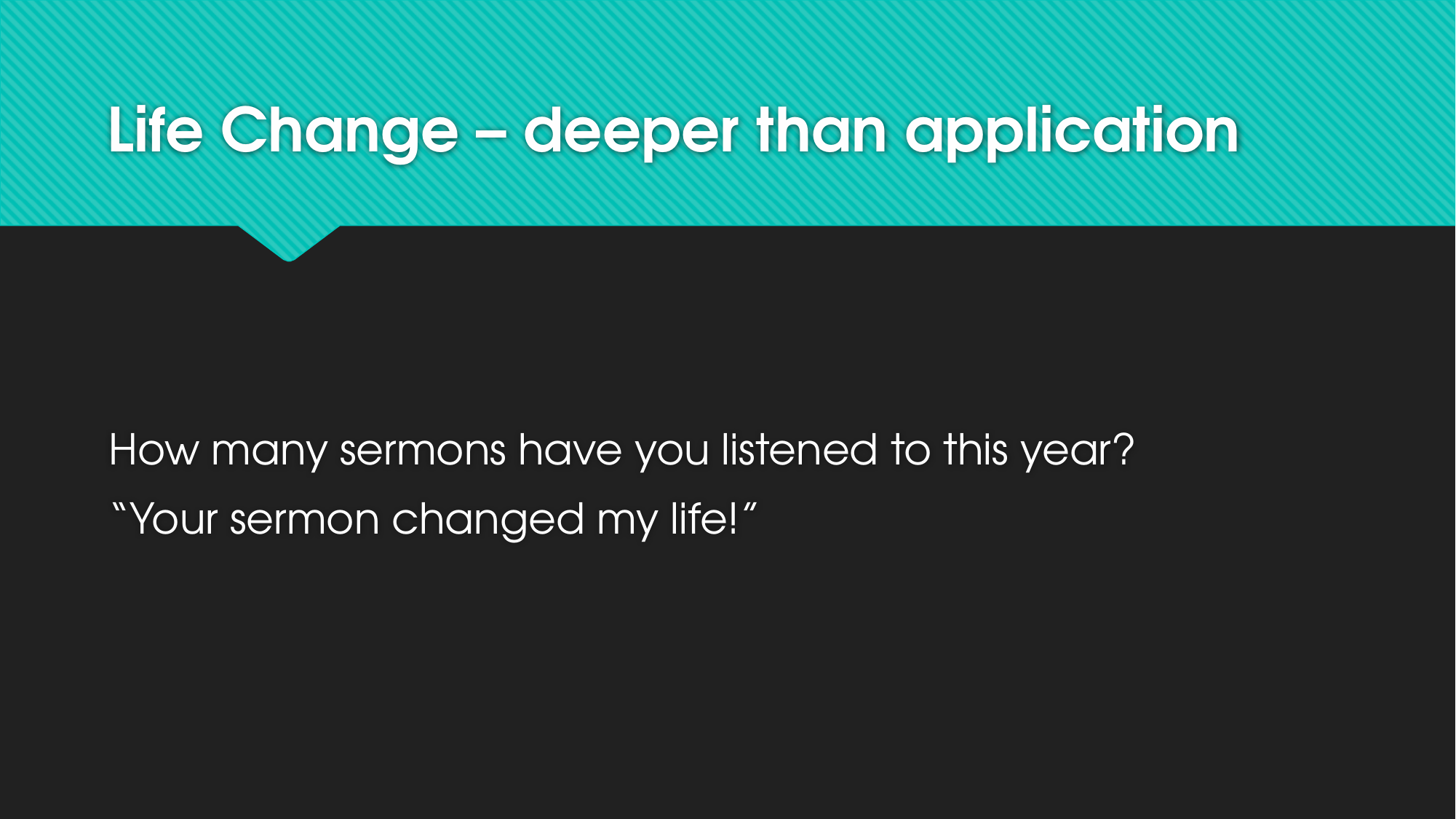

# Life Change – deeper than application
How many sermons have you listened to this year?
“Your sermon changed my life!”